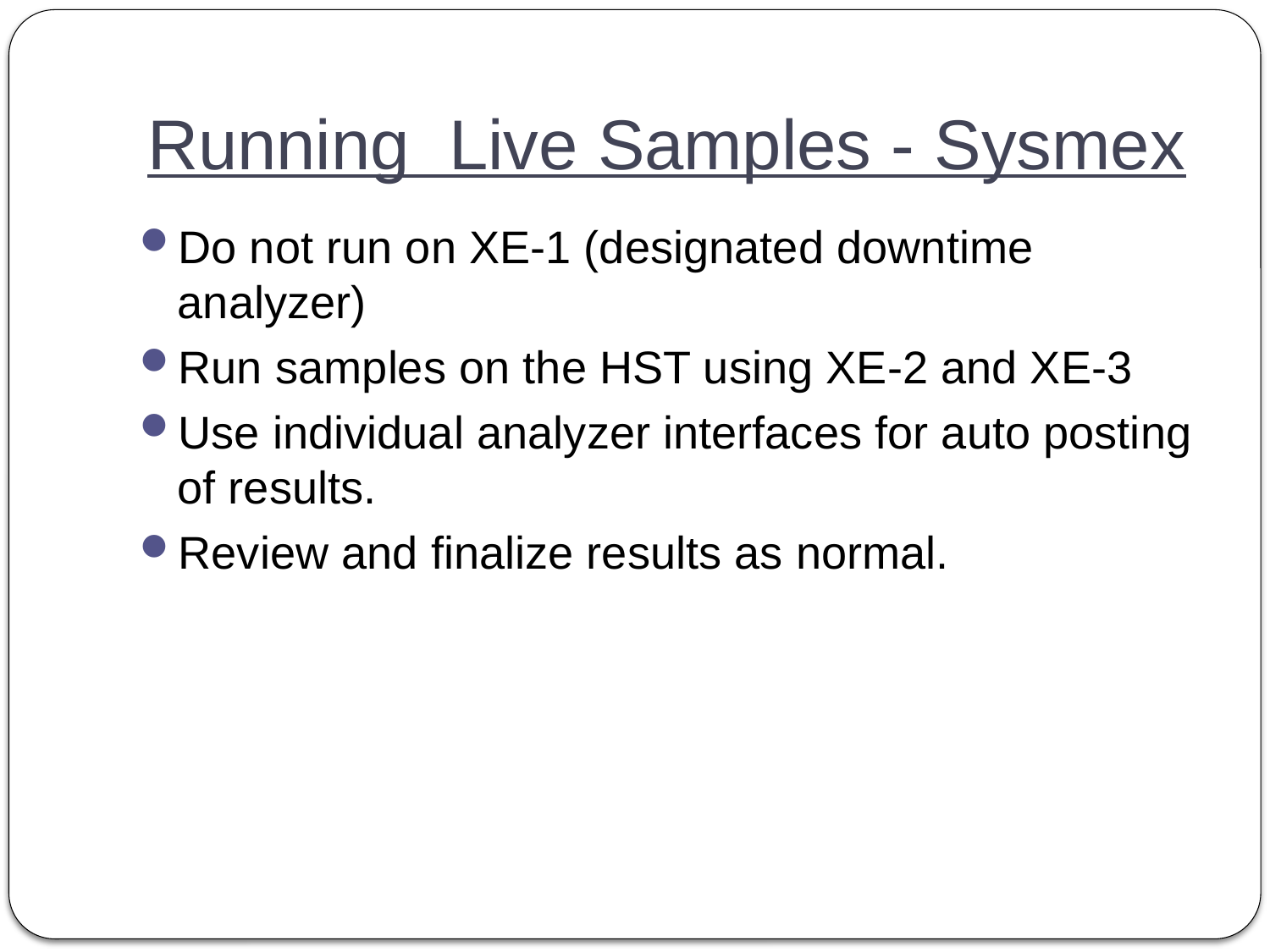

# Running  Live Samples - Sysmex
Do not run on XE-1 (designated downtime analyzer)
Run samples on the HST using XE-2 and XE-3
Use individual analyzer interfaces for auto posting of results.
Review and finalize results as normal.